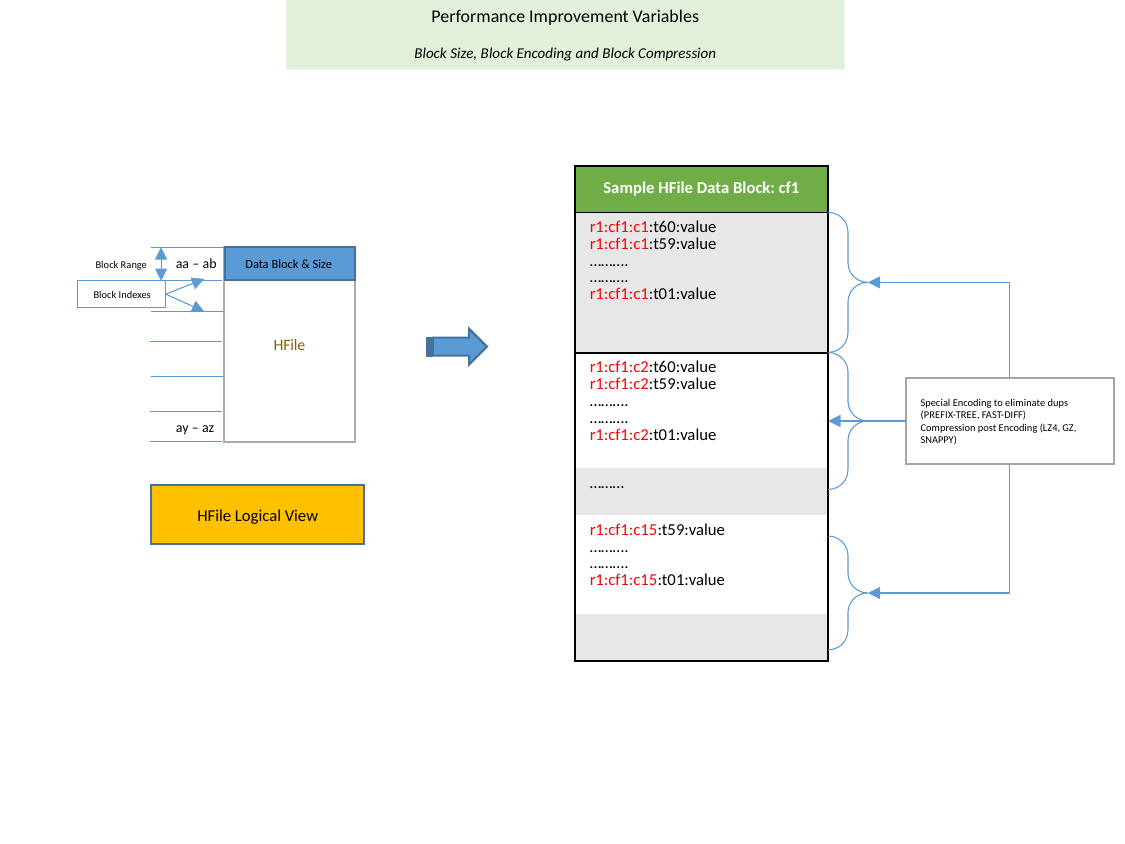

# Performance Improvement Variables Block Size, Block Encoding and Block Compression
| Sample HFile Data Block: cf1 |
| --- |
| r1:cf1:c1:t60:value r1:cf1:c1:t59:value ………. ………. r1:cf1:c1:t01:value |
| r1:cf1:c2:t60:value r1:cf1:c2:t59:value ………. ………. r1:cf1:c2:t01:value |
| ……… |
| r1:cf1:c15:t59:value ………. ………. r1:cf1:c15:t01:value |
|  |

aa – ab
Data Block & Size
HFile
Block Range
Block Indexes

Special Encoding to eliminate dups (PREFIX-TREE, FAST-DIFF)
Compression post Encoding (LZ4, GZ, SNAPPY)
ay – az
HFile Logical View